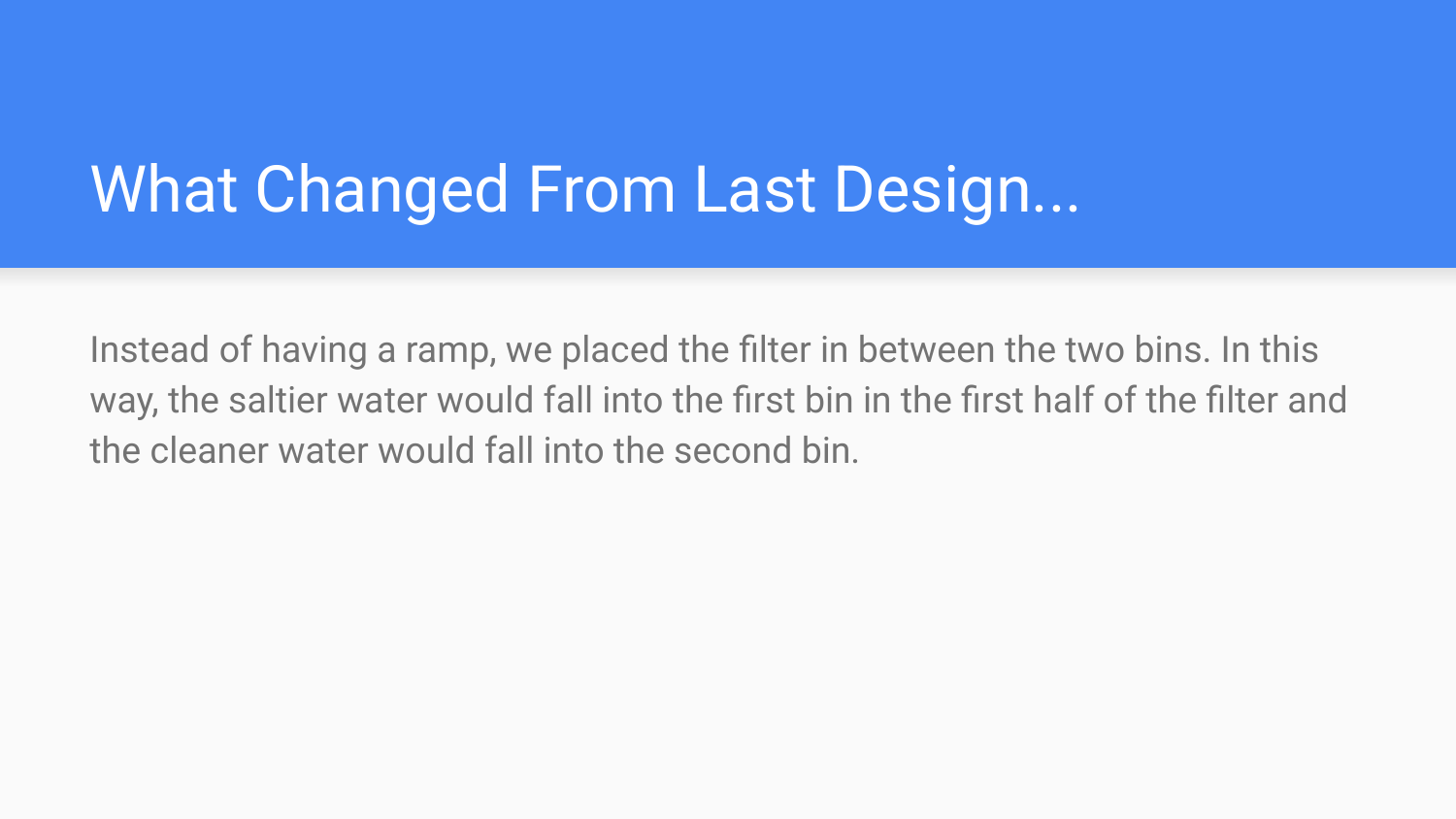

# What Changed From Last Design...
Instead of having a ramp, we placed the filter in between the two bins. In this way, the saltier water would fall into the first bin in the first half of the filter and the cleaner water would fall into the second bin.